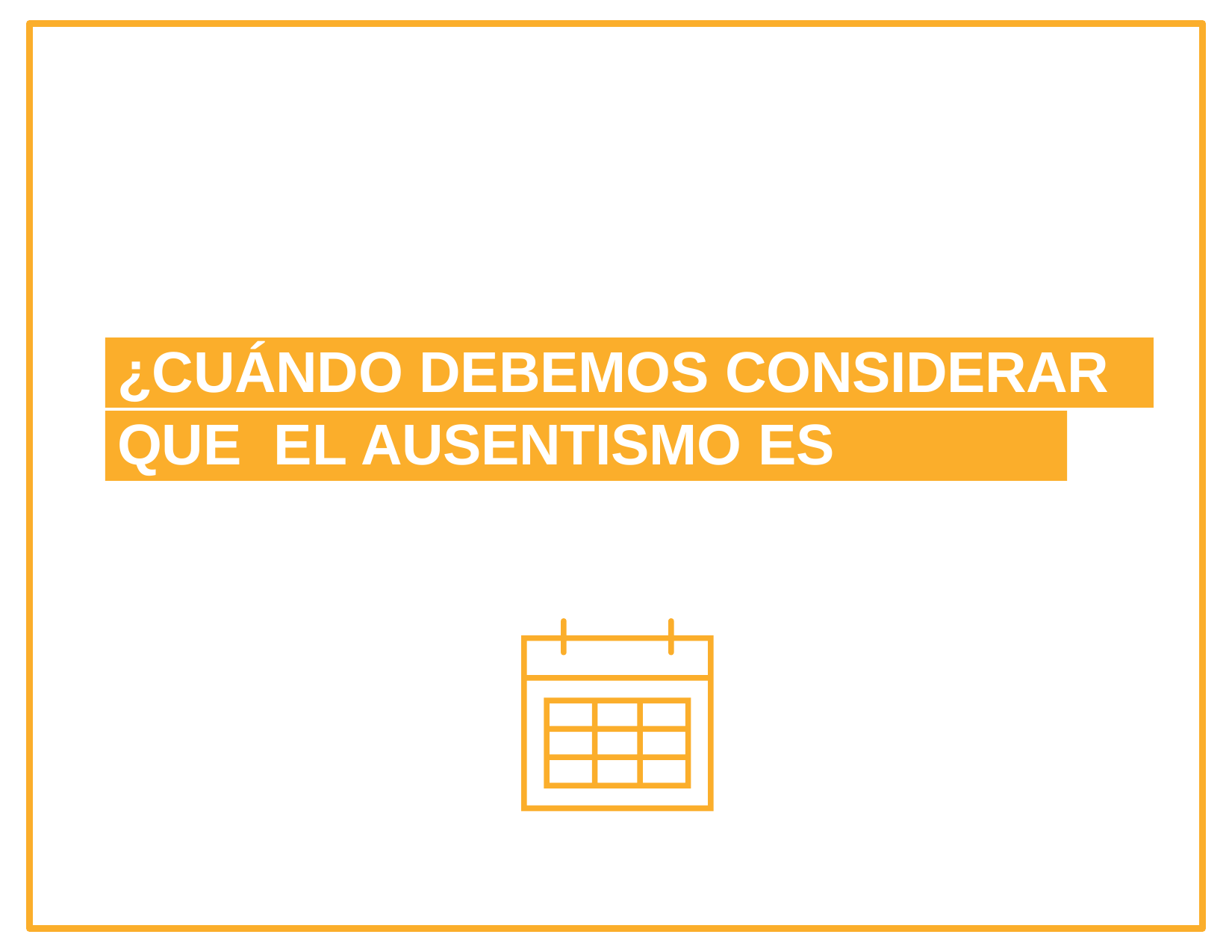

# ¿CUÁNDO DEBEMOS CONSIDERAR QUE  EL AUSENTISMO ES PREOCUPANTE?